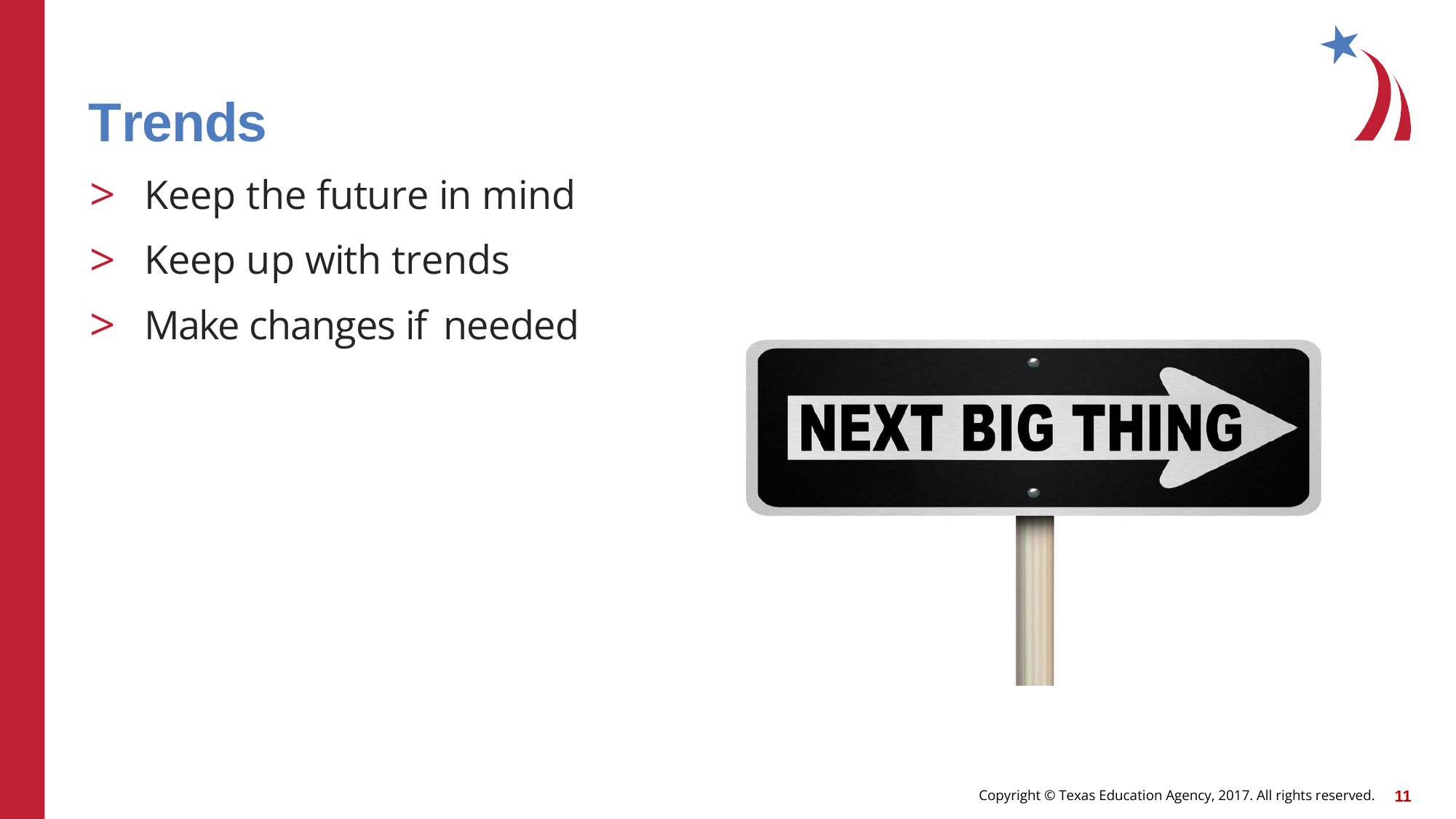

# Trends
Keep the future in mind
Keep up with trends
Make changes if needed